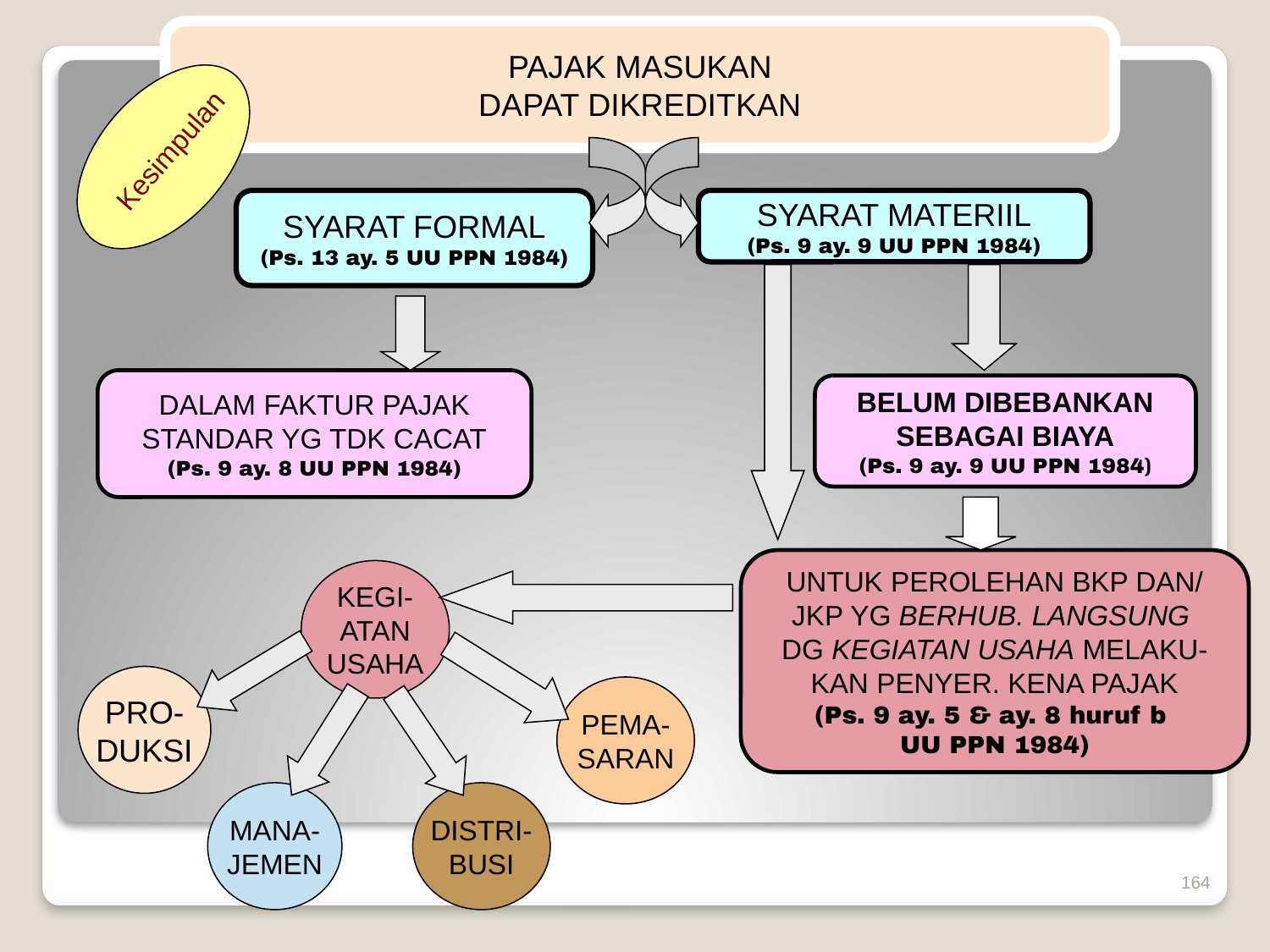

PAJAK MASUKAN
DAPAT DIKREDITKAN
Kesimpulan

SYARAT FORMAL
(Ps. 13 ay. 5 UU PPN 1984)
SYARAT MATERIIL
(Ps. 9 ay. 9 UU PPN 1984)

DALAM FAKTUR PAJAK
STANDAR YG TDK CACAT
(Ps. 9 ay. 8 UU PPN 1984)
BELUM DIBEBANKAN
SEBAGAI BIAYA
(Ps. 9 ay. 9 UU PPN 1984)

UNTUK PEROLEHAN BKP DAN/
JKP YG BERHUB. LANGSUNG
DG KEGIATAN USAHA MELAKU-
KAN PENYER. KENA PAJAK
(Ps. 9 ay. 5 & ay. 8 huruf b
UU PPN 1984)
KEGI-
ATAN
USAHA

PRO-
DUKSI
PEMA-
SARAN

MANA-
JEMEN
DISTRI-
BUSI
164